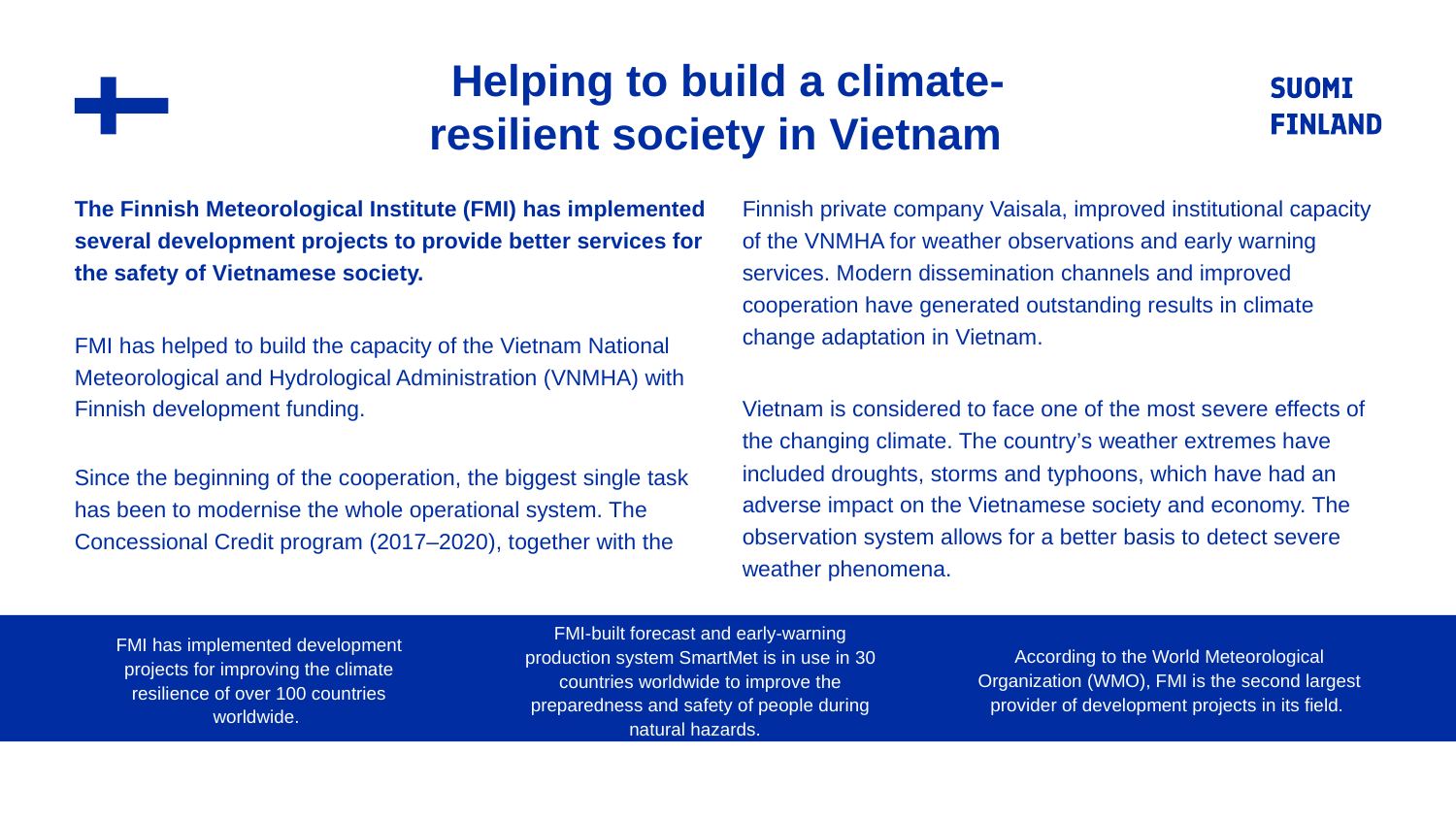

# Helping to build a climate- resilient society in Vietnam
The Finnish Meteorological Institute (FMI) has implemented several development projects to provide better services for the safety of Vietnamese society.

FMI has helped to build the capacity of the Vietnam National Meteorological and Hydrological Administration (VNMHA) with Finnish development funding.
Since the beginning of the cooperation, the biggest single task has been to modernise the whole operational system. The Concessional Credit program (2017–2020), together with the Finnish private company Vaisala, improved institutional capacity of the VNMHA for weather observations and early warning services. Modern dissemination channels and improved cooperation have generated outstanding results in climate change adaptation in Vietnam.

Vietnam is considered to face one of the most severe effects of the changing climate. The country’s weather extremes have included droughts, storms and typhoons, which have had an adverse impact on the Vietnamese society and economy. The observation system allows for a better basis to detect severe weather phenomena.
According to the World Meteorological Organization (WMO), FMI is the second largest provider of development projects in its field.
FMI has implemented development projects for improving the climate resilience of over 100 countries worldwide.
FMI-built forecast and early-warning production system SmartMet is in use in 30 countries worldwide to improve the preparedness and safety of people during natural hazards.